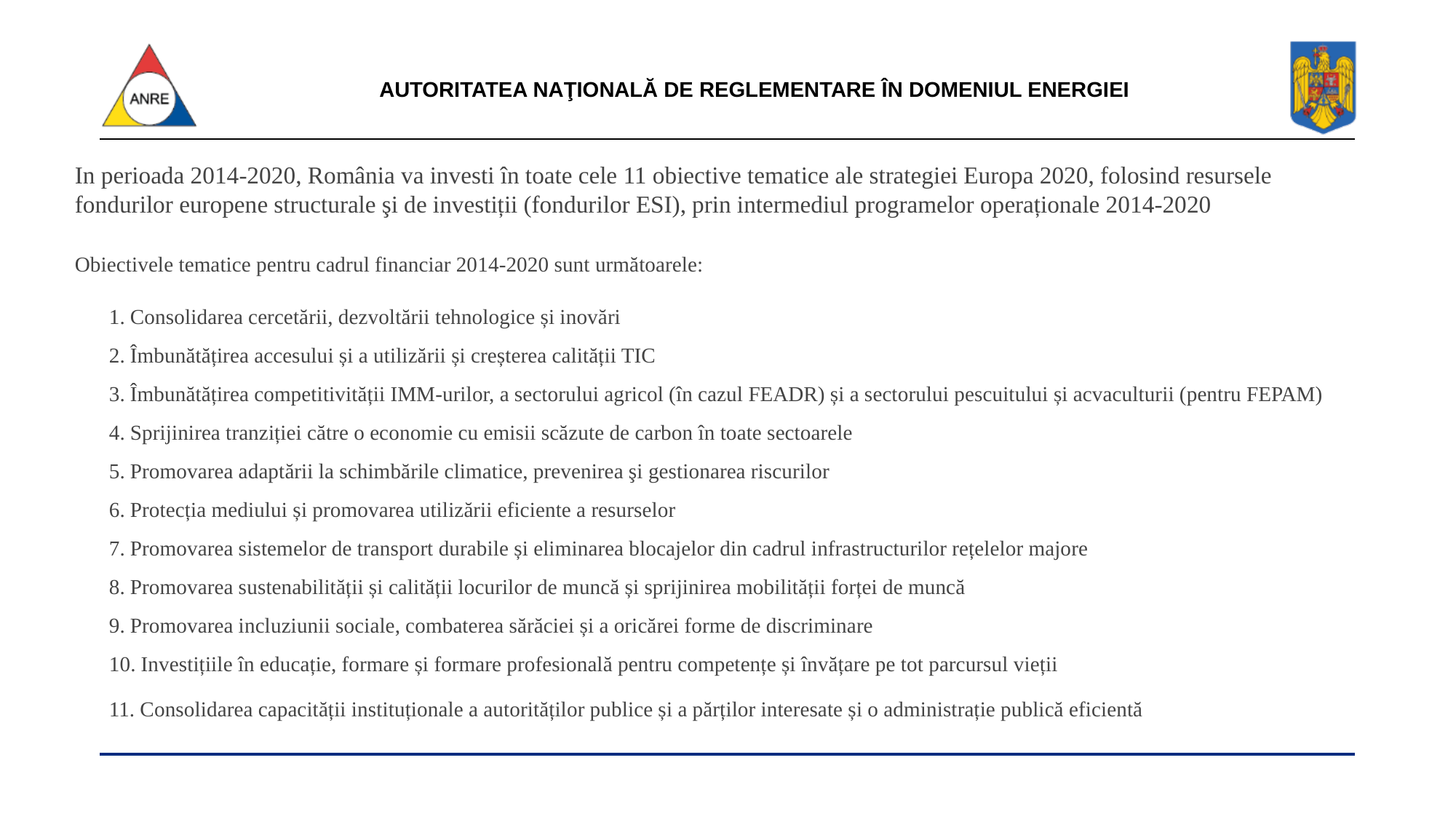

In perioada 2014-2020, România va investi în toate cele 11 obiective tematice ale strategiei Europa 2020, folosind resursele fondurilor europene structurale şi de investiții (fondurilor ESI), prin intermediul programelor operaționale 2014-2020

Obiectivele tematice pentru cadrul financiar 2014-2020 sunt următoarele:

1. Consolidarea cercetării, dezvoltării tehnologice și inovări
2. Îmbunătățirea accesului și a utilizării și creșterea calității TIC
3. Îmbunătățirea competitivității IMM-urilor, a sectorului agricol (în cazul FEADR) și a sectorului pescuitului și acvaculturii (pentru FEPAM)
4. Sprijinirea tranziției către o economie cu emisii scăzute de carbon în toate sectoarele
5. Promovarea adaptării la schimbările climatice, prevenirea şi gestionarea riscurilor
6. Protecția mediului și promovarea utilizării eficiente a resurselor
7. Promovarea sistemelor de transport durabile și eliminarea blocajelor din cadrul infrastructurilor rețelelor majore
8. Promovarea sustenabilității și calității locurilor de muncă și sprijinirea mobilității forței de muncă
9. Promovarea incluziunii sociale, combaterea sărăciei și a oricărei forme de discriminare
10. Investițiile în educație, formare și formare profesională pentru competențe și învățare pe tot parcursul vieții
11. Consolidarea capacității instituționale a autorităților publice și a părților interesate și o administrație publică eficientă